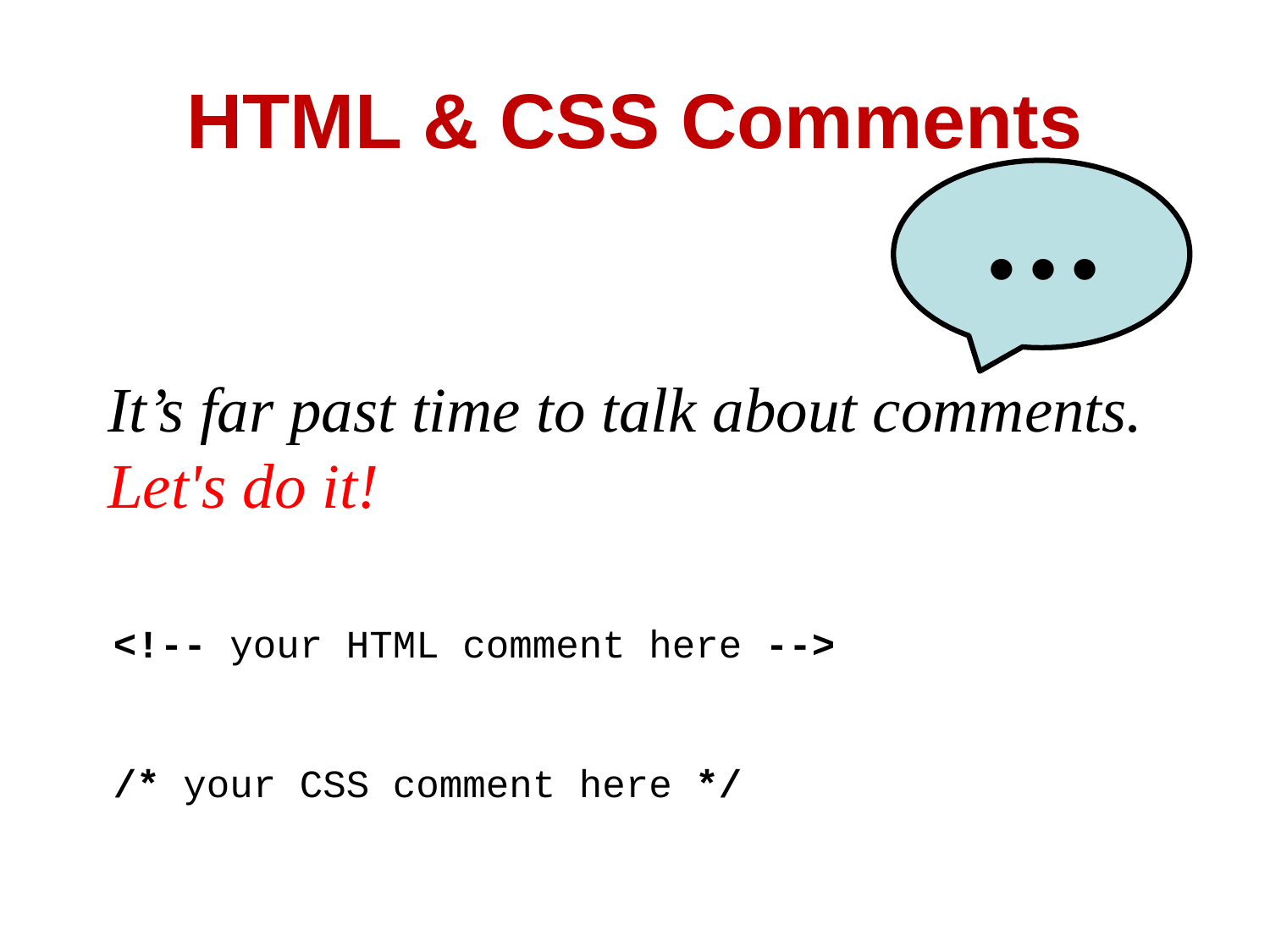

# HTML & CSS Comments
…

It’s far past time to talk about comments. Let's do it!
<!-- your HTML comment here -->

/* your CSS comment here */